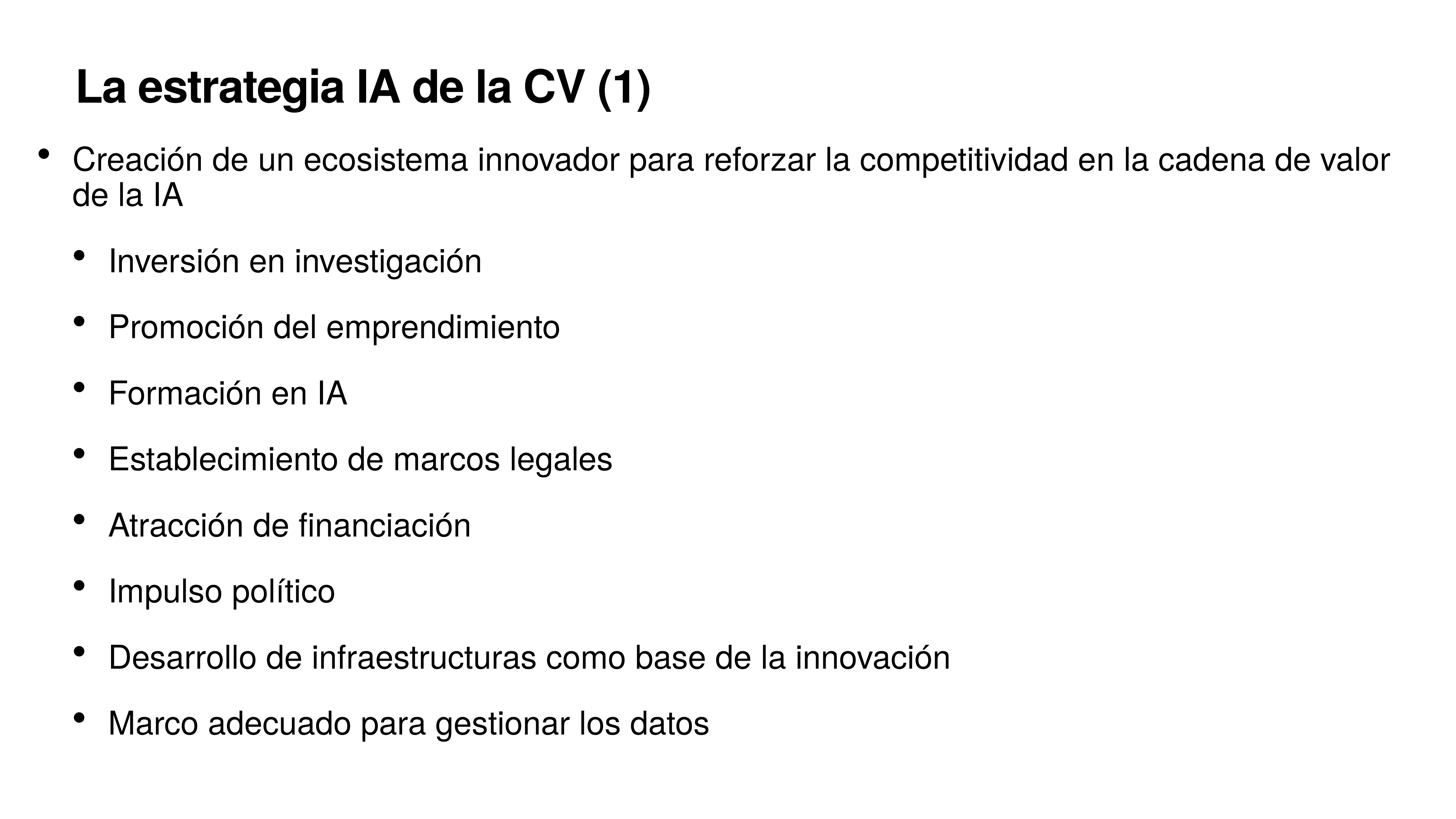

# La estrategia IA de la CV (1)
Creación de un ecosistema innovador para reforzar la competitividad en la cadena de valor de la IA
Inversión en investigación
Promoción del emprendimiento
Formación en IA
Establecimiento de marcos legales
Atracción de financiación
Impulso político
Desarrollo de infraestructuras como base de la innovación
Marco adecuado para gestionar los datos